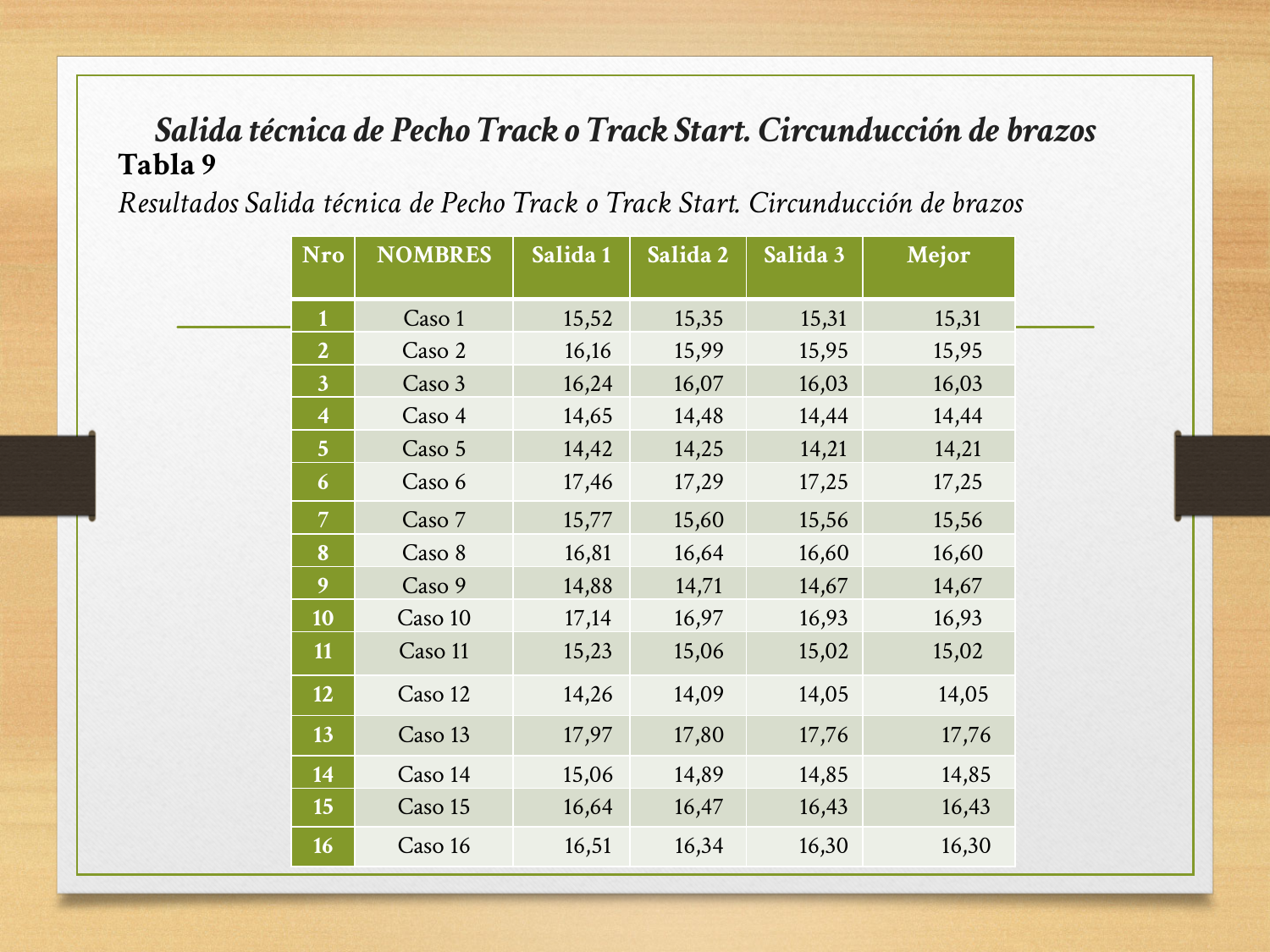

# Salida técnica de Pecho Track o Track Start. Circunducción de brazos
Tabla 9
Resultados Salida técnica de Pecho Track o Track Start. Circunducción de brazos
| Nro | NOMBRES | Salida 1 | Salida 2 | Salida 3 | Mejor |
| --- | --- | --- | --- | --- | --- |
| 1 | Caso 1 | 15,52 | 15,35 | 15,31 | 15,31 |
| 2 | Caso 2 | 16,16 | 15,99 | 15,95 | 15,95 |
| 3 | Caso 3 | 16,24 | 16,07 | 16,03 | 16,03 |
| 4 | Caso 4 | 14,65 | 14,48 | 14,44 | 14,44 |
| 5 | Caso 5 | 14,42 | 14,25 | 14,21 | 14,21 |
| 6 | Caso 6 | 17,46 | 17,29 | 17,25 | 17,25 |
| 7 | Caso 7 | 15,77 | 15,60 | 15,56 | 15,56 |
| 8 | Caso 8 | 16,81 | 16,64 | 16,60 | 16,60 |
| 9 | Caso 9 | 14,88 | 14,71 | 14,67 | 14,67 |
| 10 | Caso 10 | 17,14 | 16,97 | 16,93 | 16,93 |
| 11 | Caso 11 | 15,23 | 15,06 | 15,02 | 15,02 |
| 12 | Caso 12 | 14,26 | 14,09 | 14,05 | 14,05 |
| 13 | Caso 13 | 17,97 | 17,80 | 17,76 | 17,76 |
| 14 | Caso 14 | 15,06 | 14,89 | 14,85 | 14,85 |
| 15 | Caso 15 | 16,64 | 16,47 | 16,43 | 16,43 |
| 16 | Caso 16 | 16,51 | 16,34 | 16,30 | 16,30 |